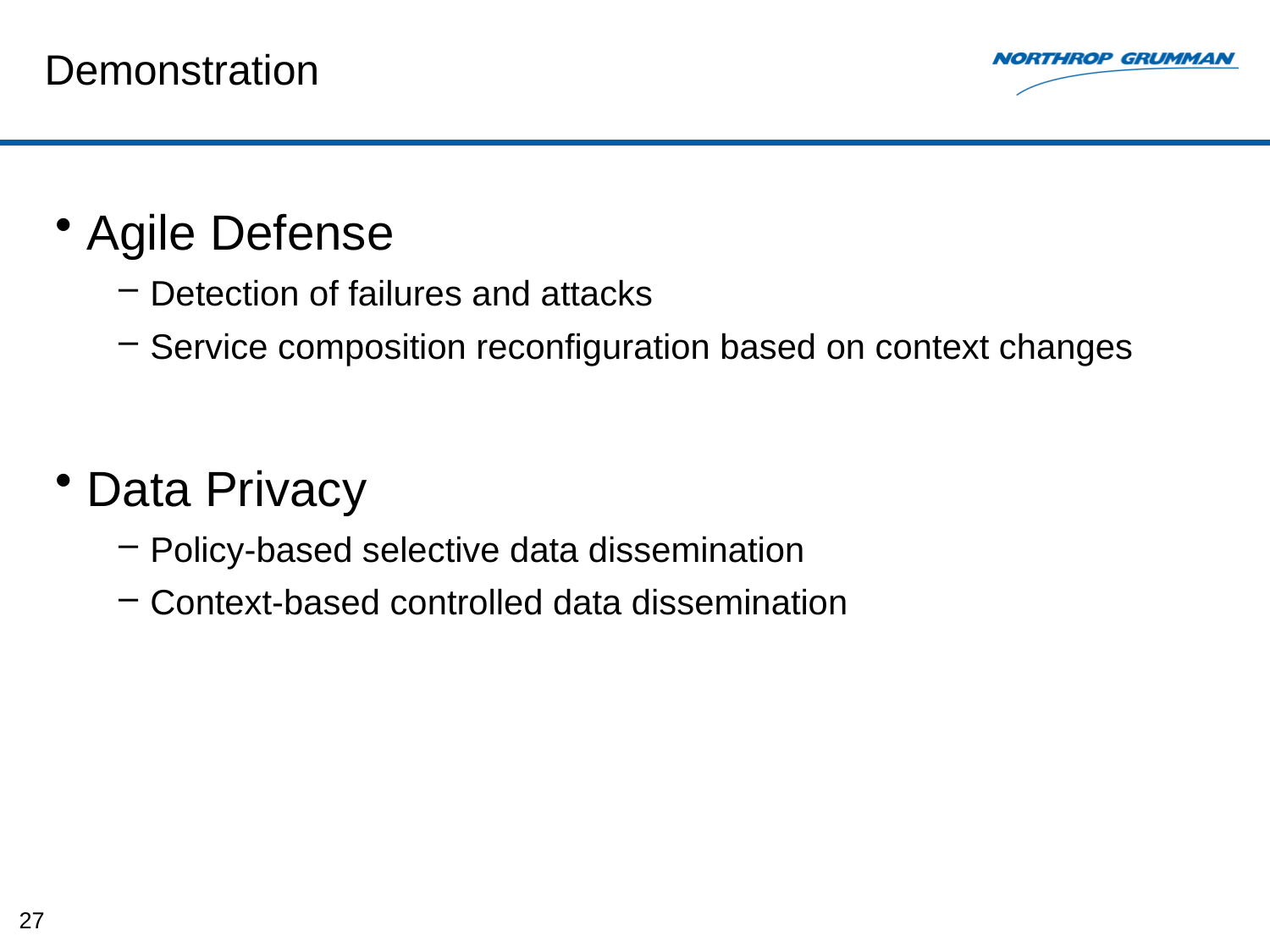

# Demonstration
Agile Defense
Detection of failures and attacks
Service composition reconfiguration based on context changes

Data Privacy
Policy-based selective data dissemination
Context-based controlled data dissemination

27